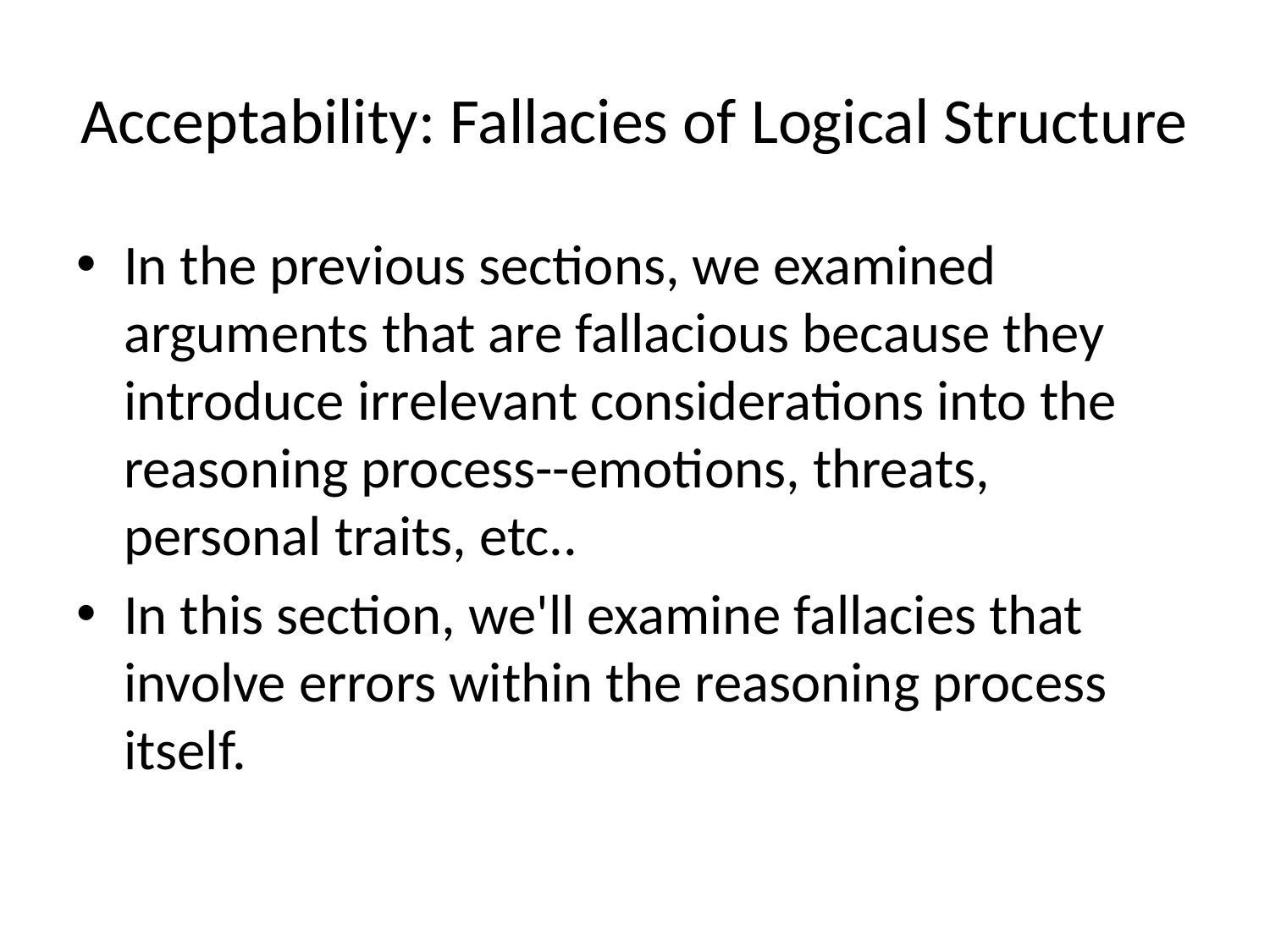

# Acceptability: Fallacies of Logical Structure
In the previous sections, we examined arguments that are fallacious because they introduce irrelevant considerations into the reasoning process--emotions, threats, personal traits, etc..
In this section, we'll examine fallacies that involve errors within the reasoning process itself.